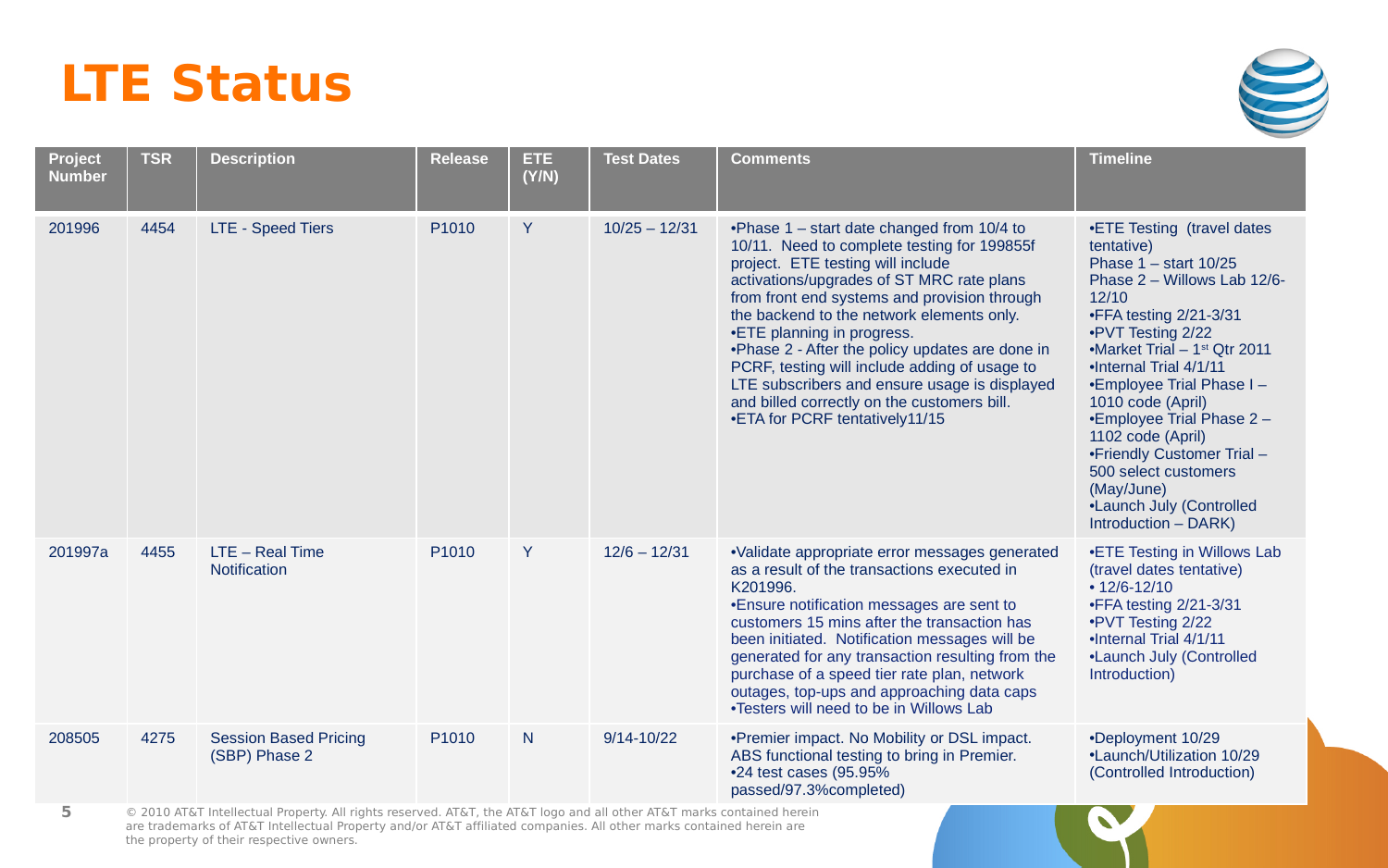

# LTE Status
| Project Number | TSR | Description | Release | ETE (Y/N) | Test Dates | Comments | Timeline |
| --- | --- | --- | --- | --- | --- | --- | --- |
| 201996 | 4454 | LTE - Speed Tiers | P1010 | Y | 10/25 – 12/31 | Phase 1 – start date changed from 10/4 to 10/11. Need to complete testing for 199855f project. ETE testing will include activations/upgrades of ST MRC rate plans from front end systems and provision through the backend to the network elements only. ETE planning in progress. Phase 2 - After the policy updates are done in PCRF, testing will include adding of usage to LTE subscribers and ensure usage is displayed and billed correctly on the customers bill. ETA for PCRF tentatively11/15 | ETE Testing (travel dates tentative) Phase 1 – start 10/25 Phase 2 – Willows Lab 12/6-12/10 FFA testing 2/21-3/31 PVT Testing 2/22 Market Trial – 1st Qtr 2011 Internal Trial 4/1/11 Employee Trial Phase I – 1010 code (April) Employee Trial Phase 2 – 1102 code (April) Friendly Customer Trial – 500 select customers (May/June) Launch July (Controlled Introduction – DARK) |
| 201997a | 4455 | LTE – Real Time Notification | P1010 | Y | 12/6 – 12/31 | Validate appropriate error messages generated as a result of the transactions executed in K201996. Ensure notification messages are sent to customers 15 mins after the transaction has been initiated. Notification messages will be generated for any transaction resulting from the purchase of a speed tier rate plan, network outages, top-ups and approaching data caps Testers will need to be in Willows Lab | ETE Testing in Willows Lab (travel dates tentative) 12/6-12/10 FFA testing 2/21-3/31 PVT Testing 2/22 Internal Trial 4/1/11 Launch July (Controlled Introduction) |
| 208505 | 4275 | Session Based Pricing (SBP) Phase 2 | P1010 | N | 9/14-10/22 | Premier impact. No Mobility or DSL impact. ABS functional testing to bring in Premier. 24 test cases (95.95% passed/97.3%completed) | Deployment 10/29 Launch/Utilization 10/29 (Controlled Introduction) |
5